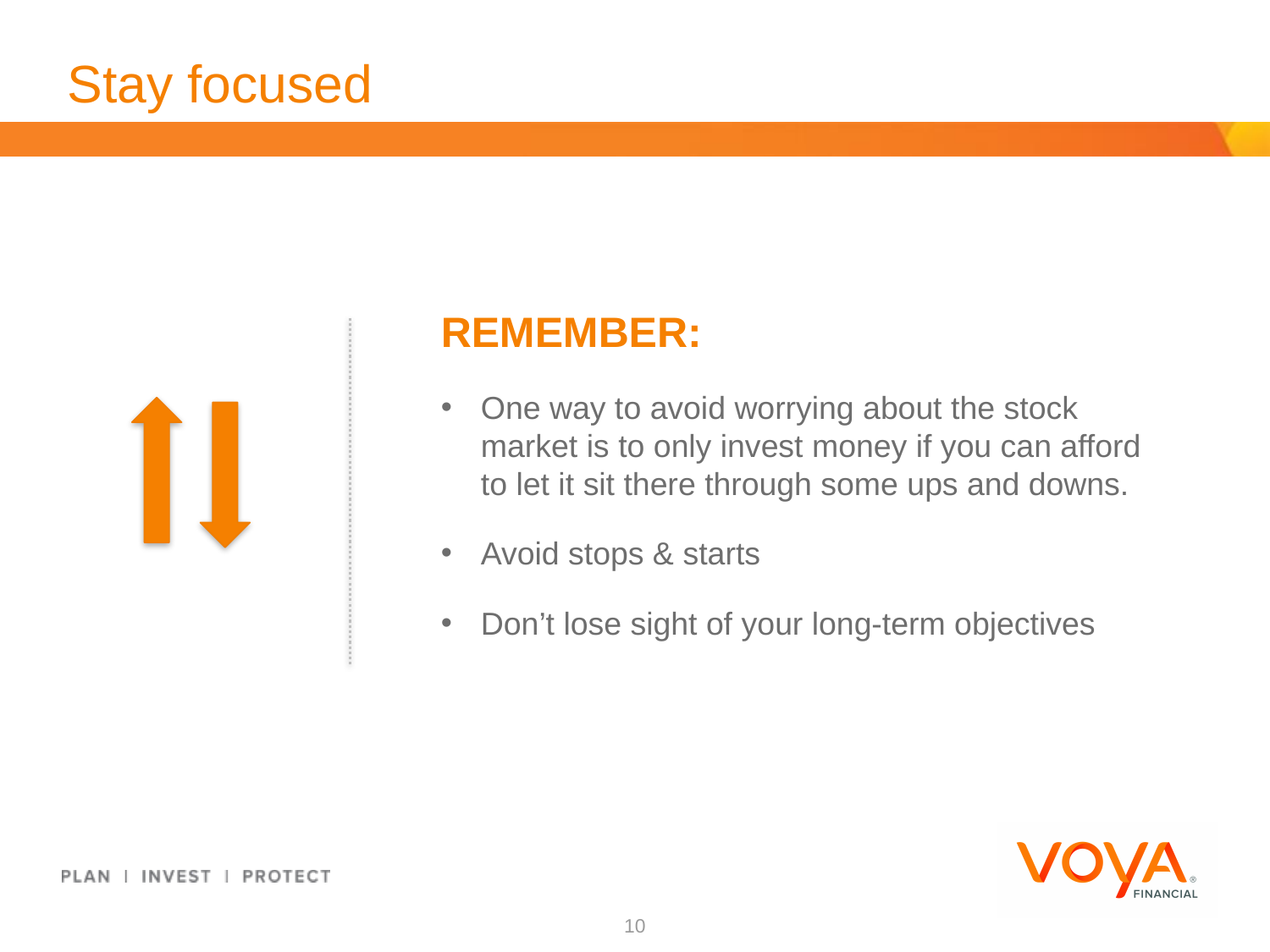

# Stay focused
REMEMBER:
One way to avoid worrying about the stock market is to only invest money if you can afford to let it sit there through some ups and downs.
Avoid stops & starts
Don’t lose sight of your long-term objectives

10